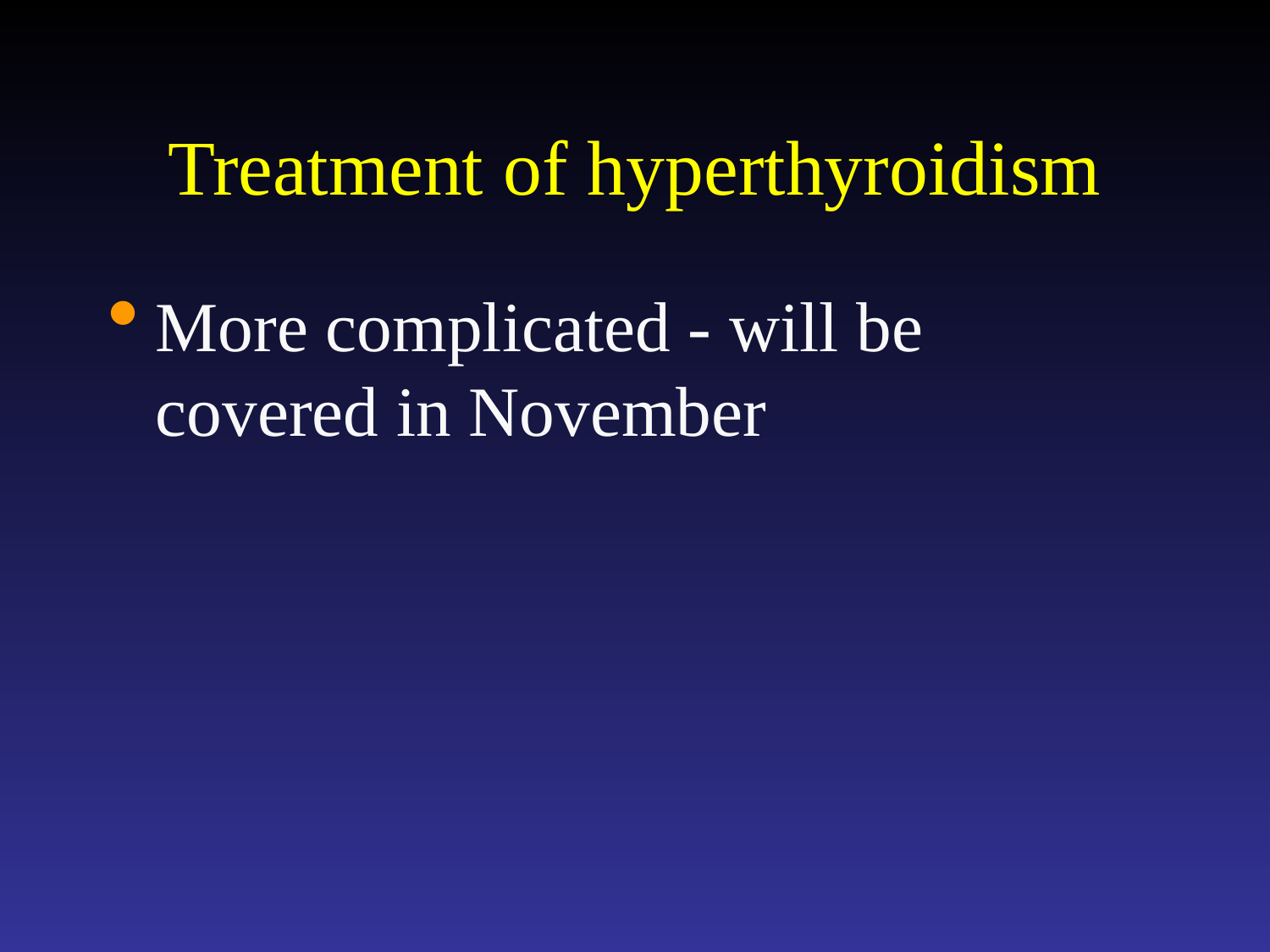

# Treatment of hyperthyroidism
More complicated - will be covered in November